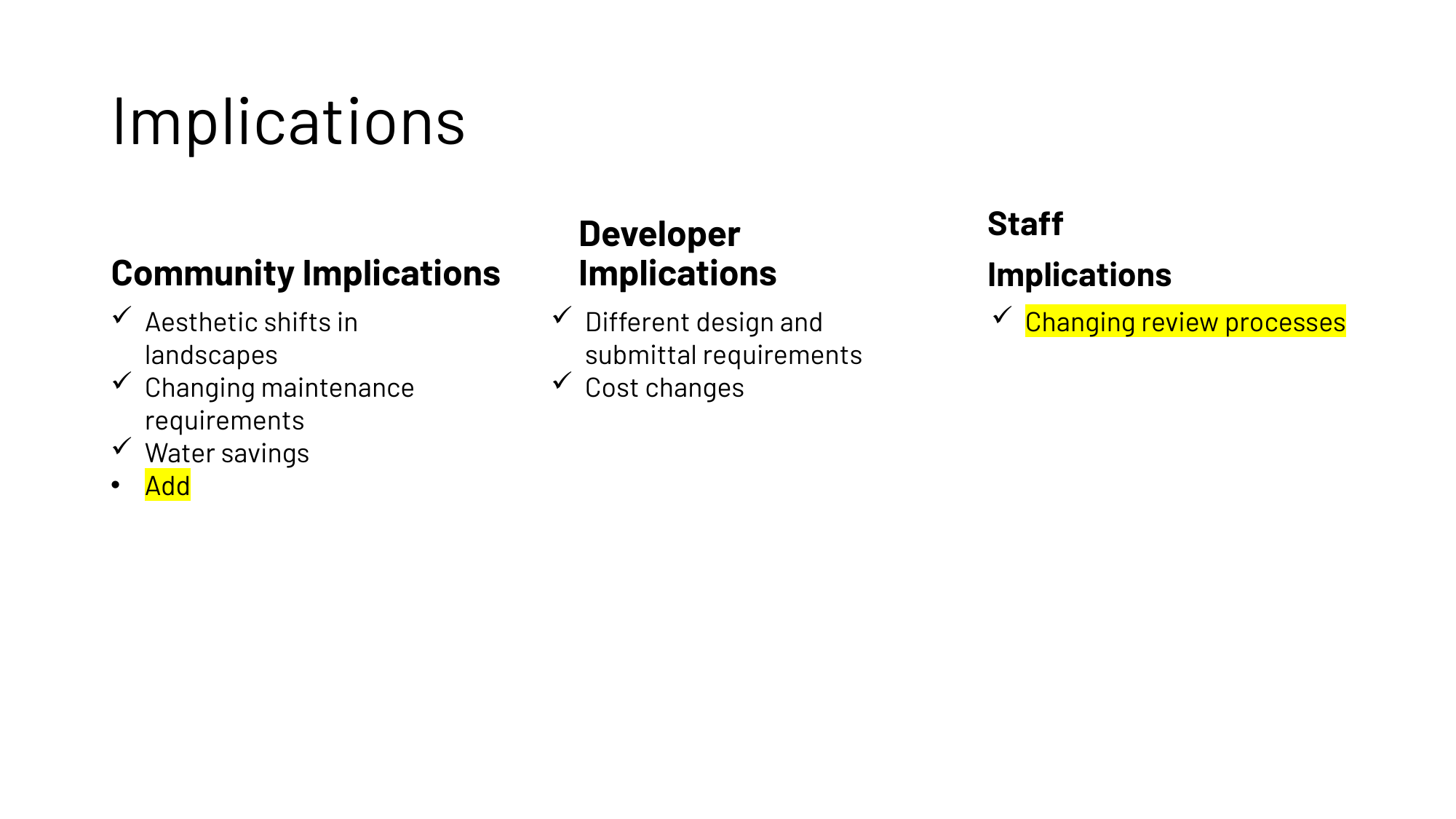

# Implications
Community Implications
Developer Implications
Staff
Implications
Aesthetic shifts in landscapes
Changing maintenance requirements
Water savings
Add
Different design and submittal requirements
Cost changes
Changing review processes